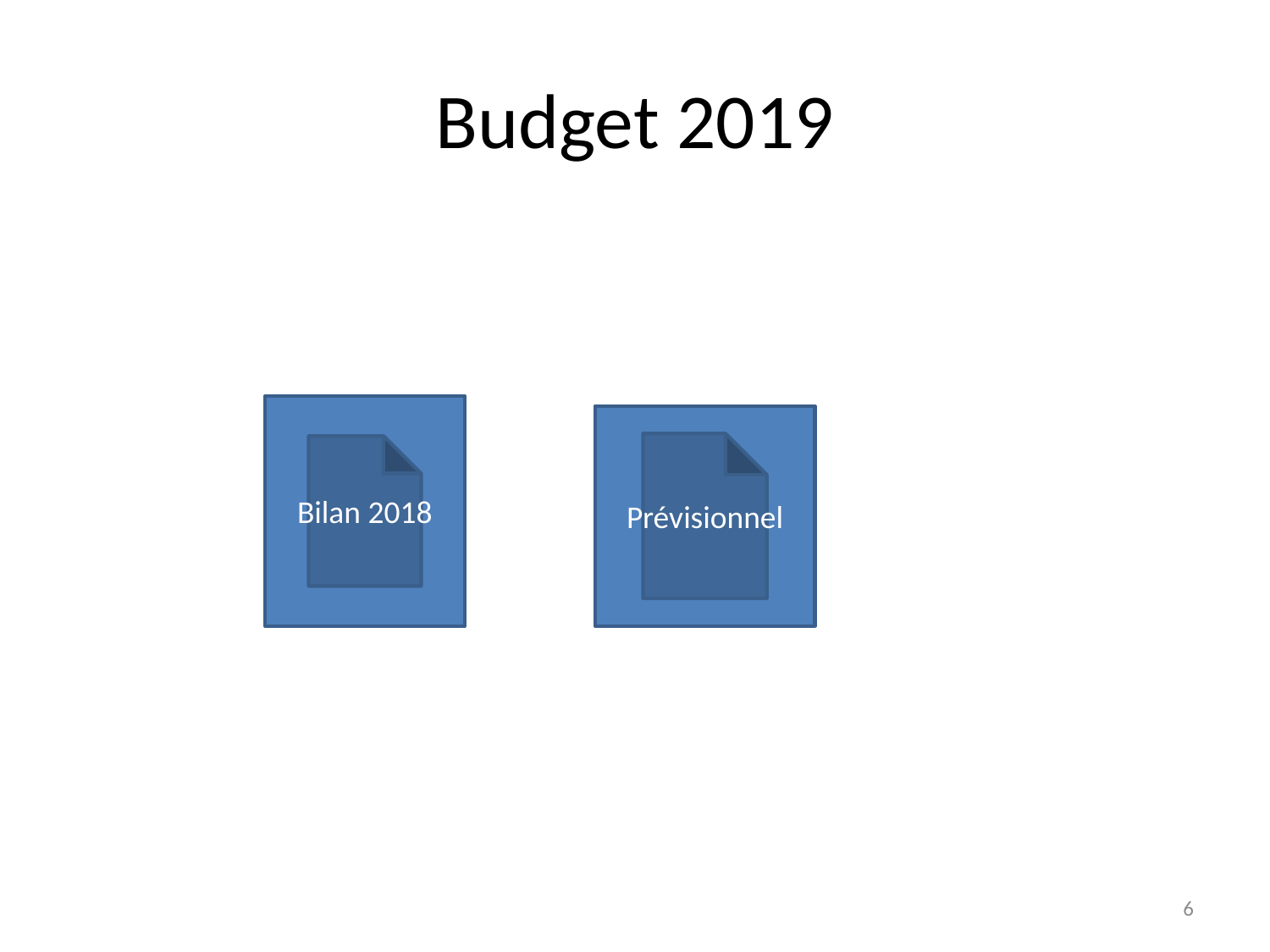

# Budget 2019
Bilan 2018
Prévisionnel
6